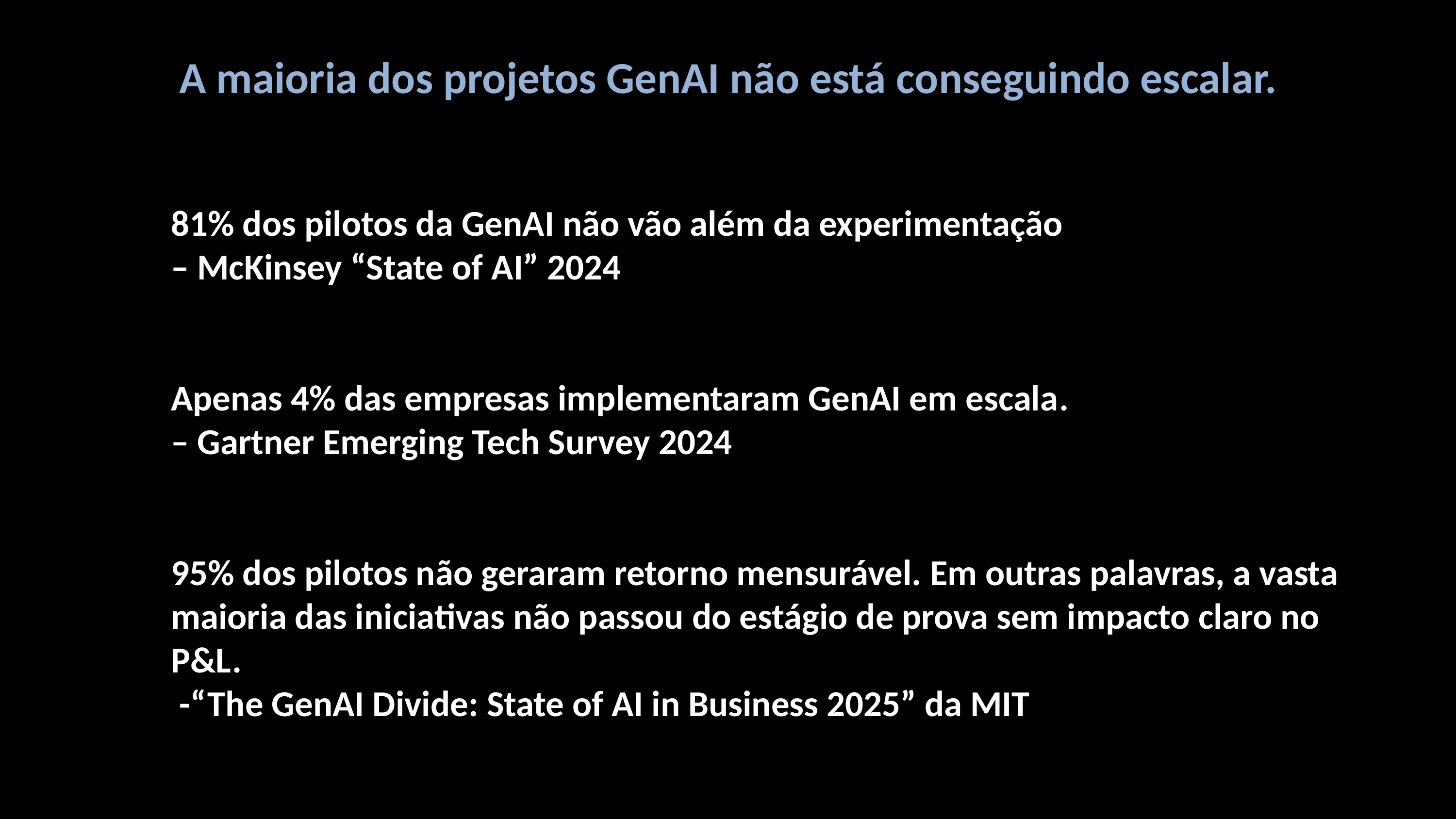

A maioria dos projetos GenAI não está conseguindo escalar.

81% dos pilotos da GenAI não vão além da experimentação
– McKinsey “State of AI” 2024

Apenas 4% das empresas implementaram GenAI em escala.
– Gartner Emerging Tech Survey 2024

95% dos pilotos não geraram retorno mensurável. Em outras palavras, a vasta maioria das iniciativas não passou do estágio de prova sem impacto claro no P&L.
 -“The GenAI Divide: State of AI in Business 2025” da MIT